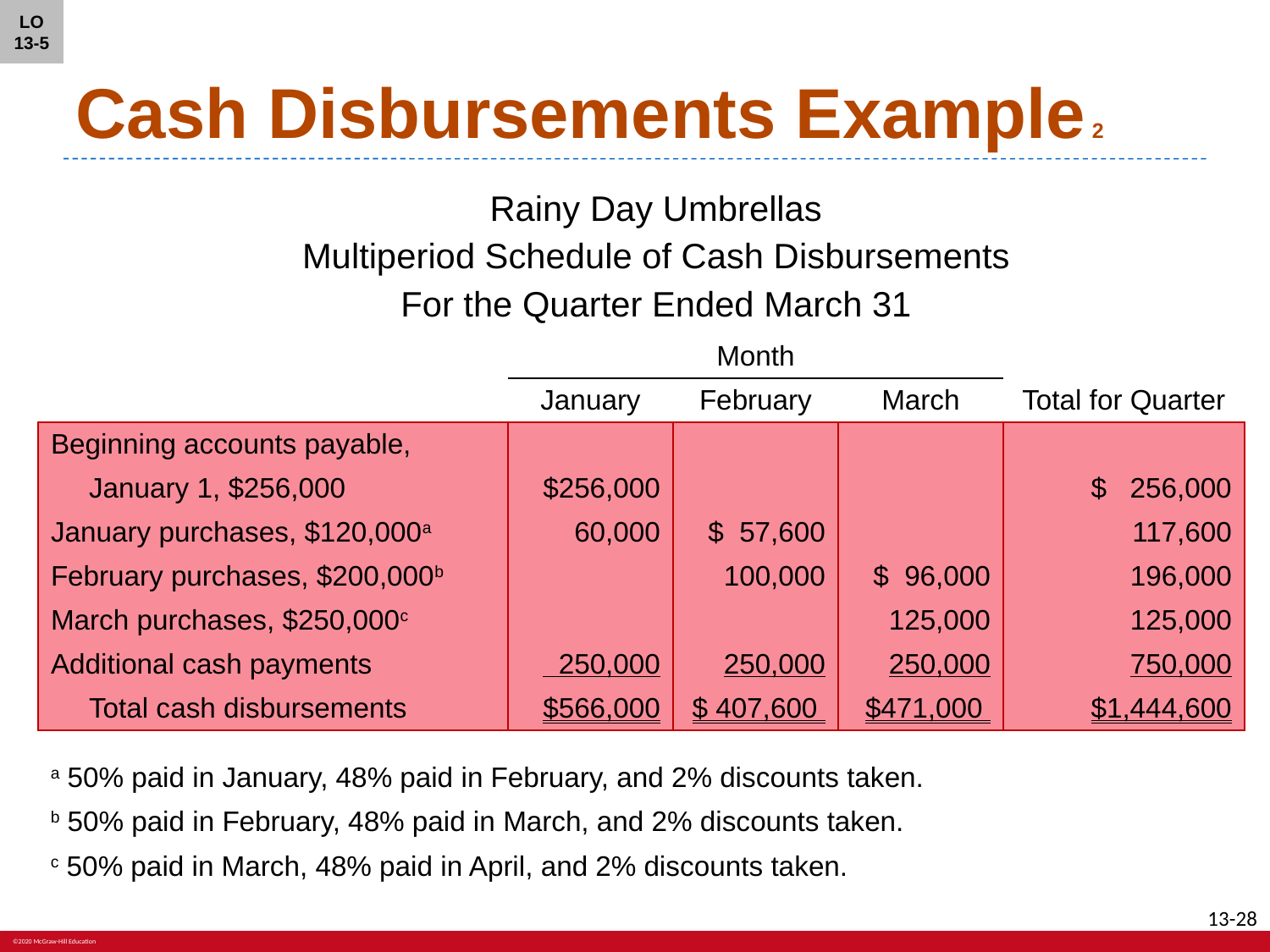

LO 13-5
# Cash Disbursements Example 2
Rainy Day Umbrellas
Multiperiod Schedule of Cash Disbursements
For the Quarter Ended March 31
|  |  | Month |  |  |
| --- | --- | --- | --- | --- |
|  | January | February | March | Total for Quarter |
| Beginning accounts payable, |  |  |  |  |
| January 1, $256,000 | $256,000 |  |  | $ 256,000 |
| January purchases, $120,000a | 60,000 | $ 57,600 |  | 117,600 |
| February purchases, $200,000b |  | 100,000 | $ 96,000 | 196,000 |
| March purchases, $250,000c |  |  | 125,000 | 125,000 |
| Additional cash payments | 250,000 | 250,000 | 250,000 | 750,000 |
| Total cash disbursements | $566,000 | $ 407,600 | $471,000 | $1,444,600 |
a 50% paid in January, 48% paid in February, and 2% discounts taken.
b 50% paid in February, 48% paid in March, and 2% discounts taken.
c 50% paid in March, 48% paid in April, and 2% discounts taken.